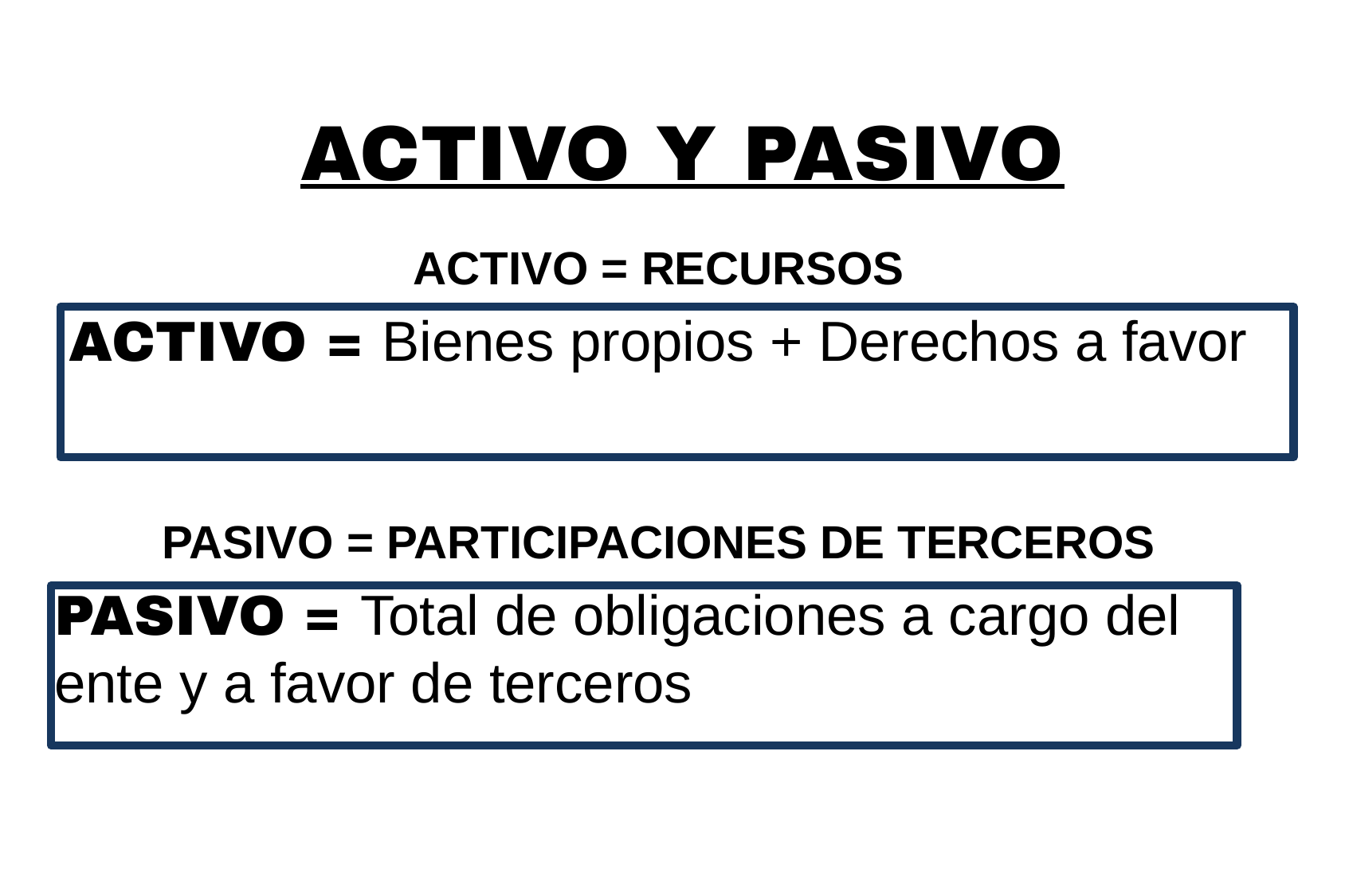

# ACTIVO Y PASIVO
ACTIVO = RECURSOS
ACTIVO = Bienes propios + Derechos a favor

PASIVO = PARTICIPACIONES DE TERCEROS
PASIVO = Total de obligaciones a cargo del ente y a favor de terceros